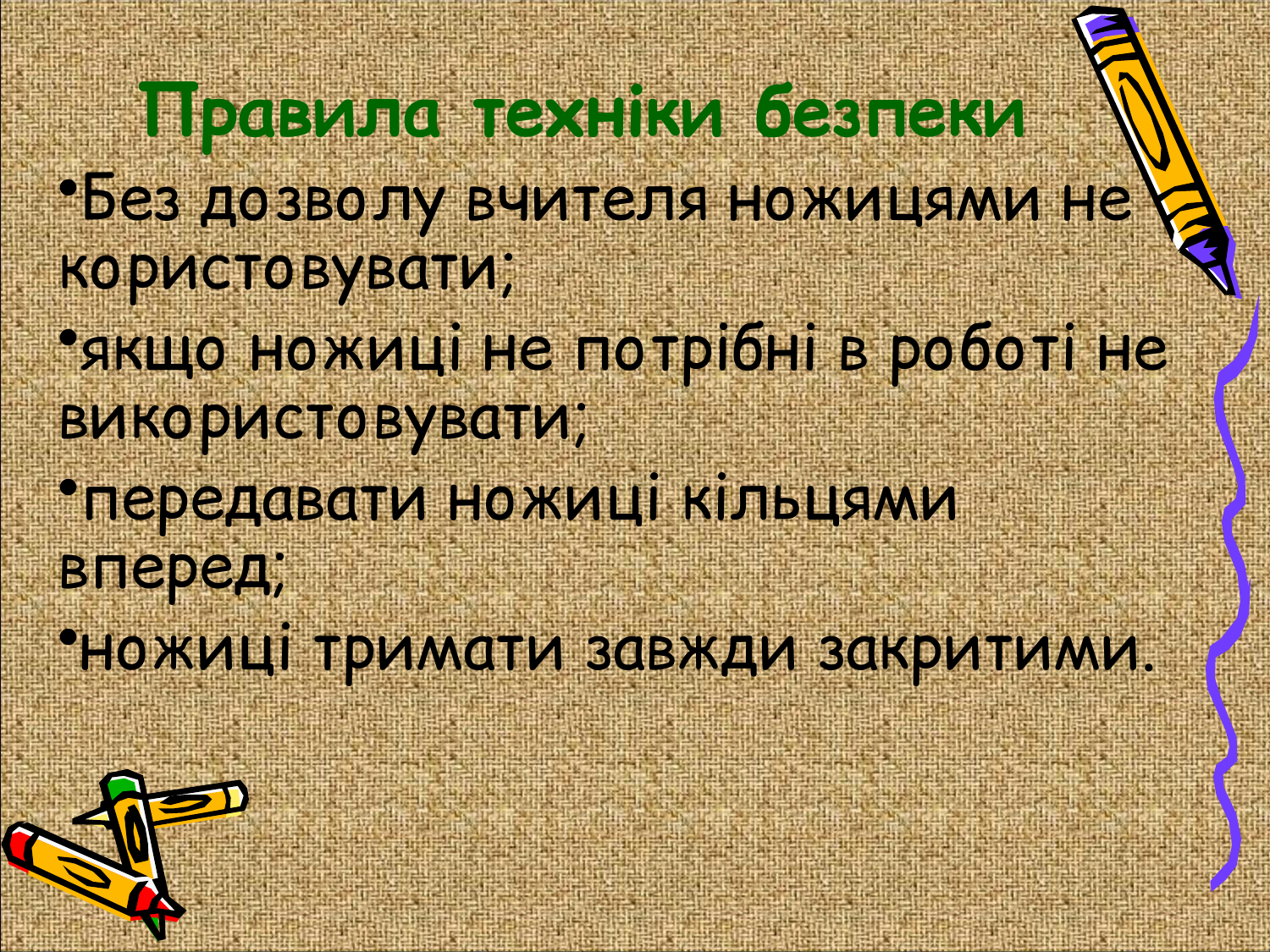

# Правила техніки безпеки
Без дозволу вчителя ножицями не користовувати;
якщо ножиці не потрібні в роботі не використовувати;
передавати ножиці кільцями вперед;
ножиці тримати завжди закритими.